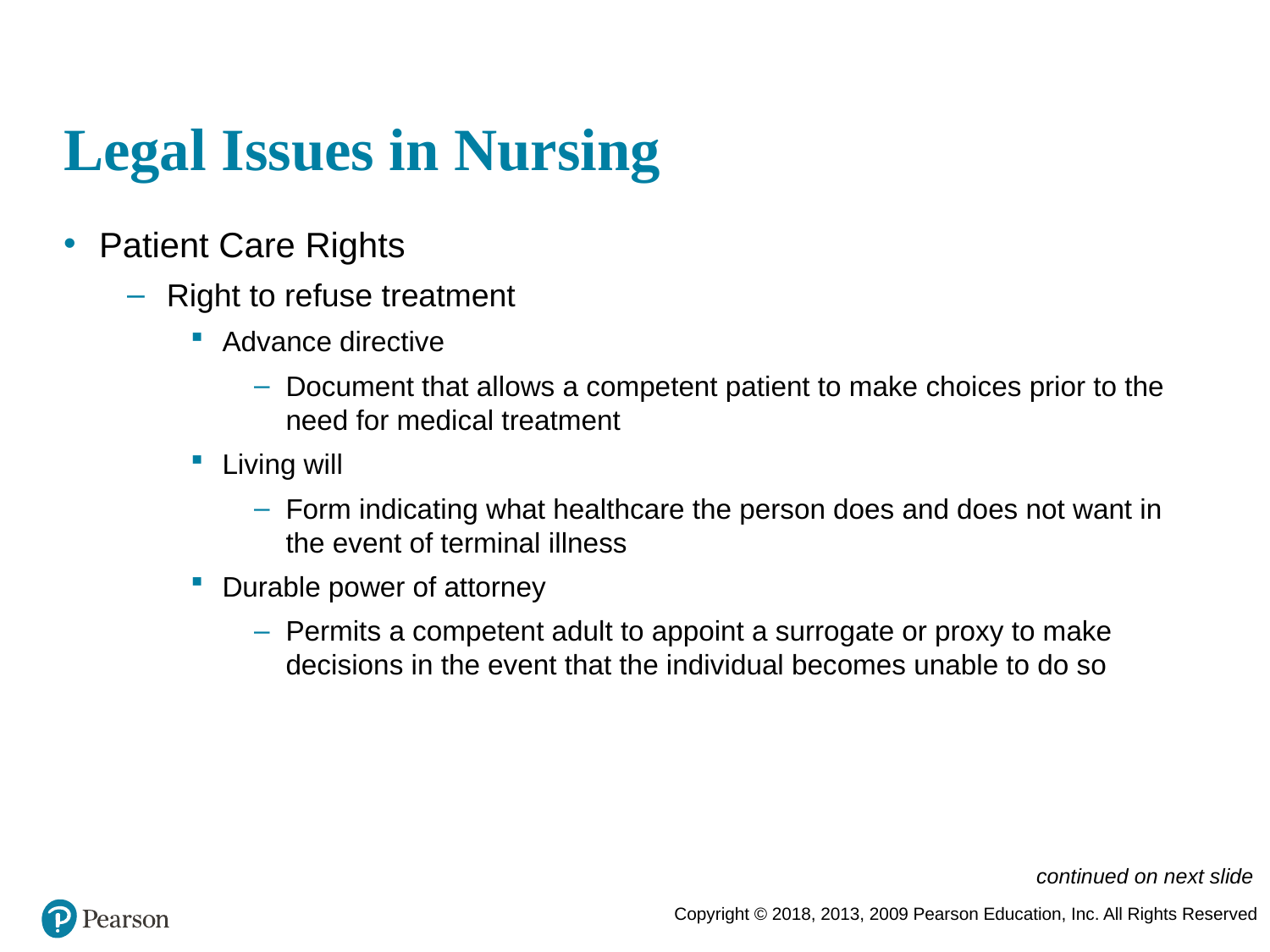

# Legal Issues in Nursing
Patient Care Rights
Right to refuse treatment
Advance directive
Document that allows a competent patient to make choices prior to the need for medical treatment
Living will
Form indicating what healthcare the person does and does not want in the event of terminal illness
Durable power of attorney
Permits a competent adult to appoint a surrogate or proxy to make decisions in the event that the individual becomes unable to do so
continued on next slide